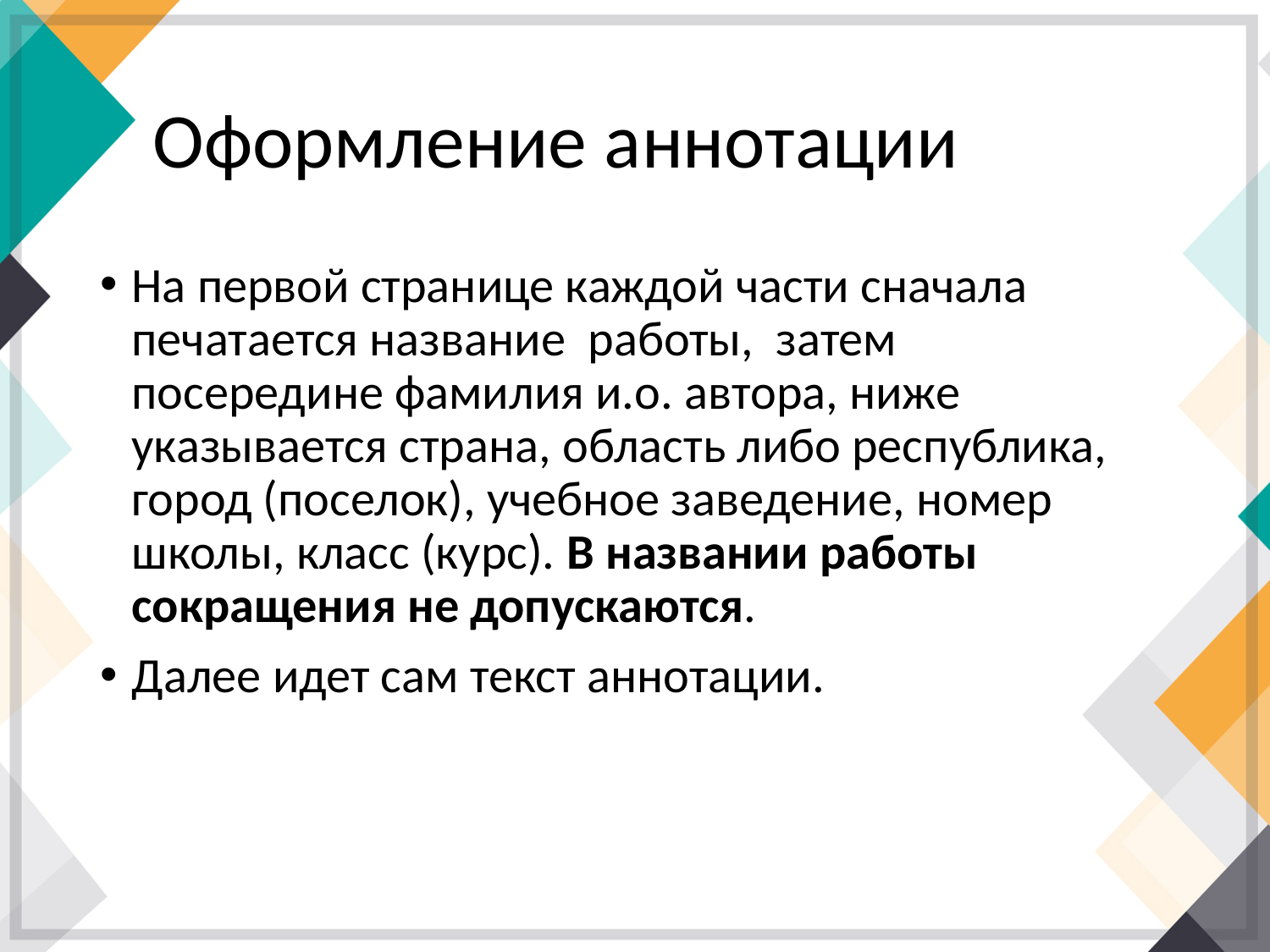

# Оформление аннотации
На первой странице каждой части сначала печатается название  работы,  затем  посередине фамилия и.о. автора, ниже указывается страна, область либо республика, город (поселок), учебное заведение, номер школы, класс (курс). В названии работы сокращения не допускаются.
Далее идет сам текст аннотации.